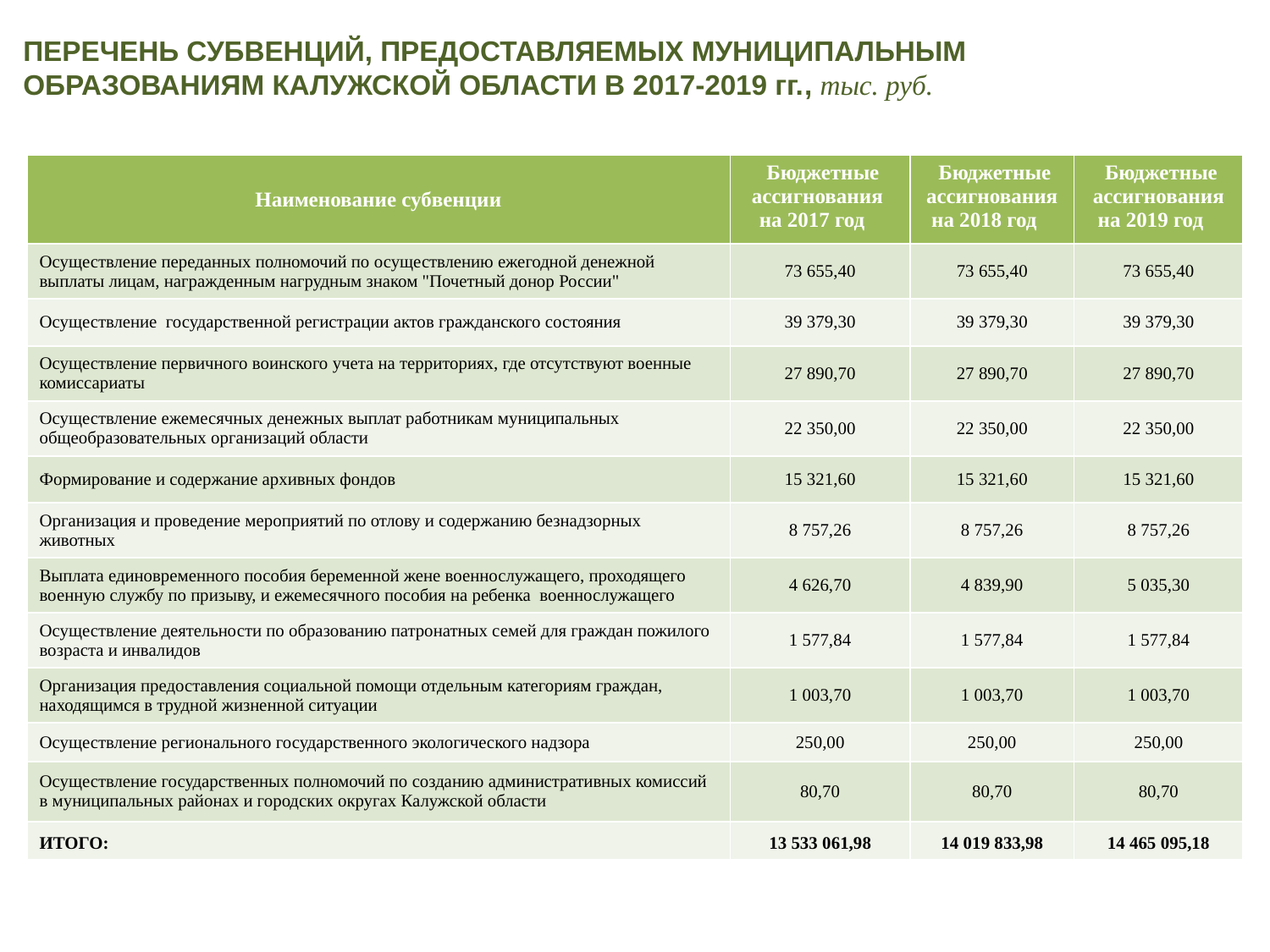

ПЕРЕЧЕНЬ СУБВЕНЦИЙ, ПРЕДОСТАВЛЯЕМЫХ МУНИЦИПАЛЬНЫМ
ОБРАЗОВАНИЯМ КАЛУЖСКОЙ ОБЛАСТИ В 2017-2019 гг., тыс. руб.
| Наименование субвенции | Бюджетные ассигнования на 2017 год | Бюджетные ассигнования на 2018 год | Бюджетные ассигнования на 2019 год |
| --- | --- | --- | --- |
| Осуществление переданных полномочий по осуществлению ежегодной денежной выплаты лицам, награжденным нагрудным знаком "Почетный донор России" | 73 655,40 | 73 655,40 | 73 655,40 |
| Осуществление государственной регистрации актов гражданского состояния | 39 379,30 | 39 379,30 | 39 379,30 |
| Осуществление первичного воинского учета на территориях, где отсутствуют военные комиссариаты | 27 890,70 | 27 890,70 | 27 890,70 |
| Осуществление ежемесячных денежных выплат работникам муниципальных общеобразовательных организаций области | 22 350,00 | 22 350,00 | 22 350,00 |
| Формирование и содержание архивных фондов | 15 321,60 | 15 321,60 | 15 321,60 |
| Организация и проведение мероприятий по отлову и содержанию безнадзорных животных | 8 757,26 | 8 757,26 | 8 757,26 |
| Выплата единовременного пособия беременной жене военнослужащего, проходящего военную службу по призыву, и ежемесячного пособия на ребенка военнослужащего | 4 626,70 | 4 839,90 | 5 035,30 |
| Осуществление деятельности по образованию патронатных семей для граждан пожилого возраста и инвалидов | 1 577,84 | 1 577,84 | 1 577,84 |
| Организация предоставления социальной помощи отдельным категориям граждан, находящимся в трудной жизненной ситуации | 1 003,70 | 1 003,70 | 1 003,70 |
| Осуществление регионального государственного экологического надзора | 250,00 | 250,00 | 250,00 |
| Осуществление государственных полномочий по созданию административных комиссий в муниципальных районах и городских округах Калужской области | 80,70 | 80,70 | 80,70 |
| ИТОГО: | 13 533 061,98 | 14 019 833,98 | 14 465 095,18 |